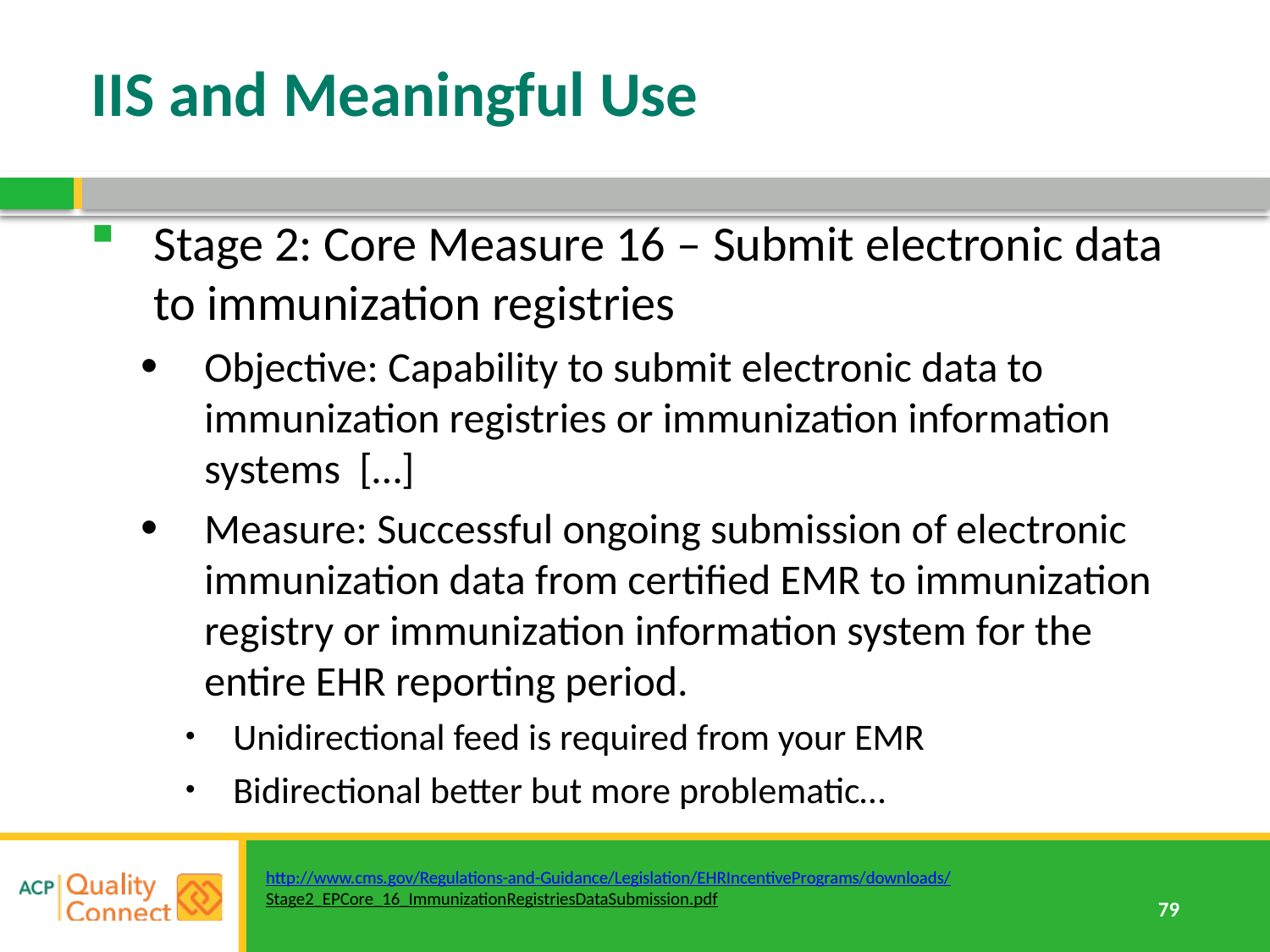

# IIS and Meaningful Use
Stage 2: Core Measure 16 – Submit electronic data to immunization registries
Objective: Capability to submit electronic data to immunization registries or immunization information systems  […]
Measure: Successful ongoing submission of electronic immunization data from certified EMR to immunization registry or immunization information system for the entire EHR reporting period.
Unidirectional feed is required from your EMR
Bidirectional better but more problematic…
http://www.cms.gov/Regulations-and-Guidance/Legislation/EHRIncentivePrograms/downloads/Stage2_EPCore_16_ImmunizationRegistriesDataSubmission.pdf